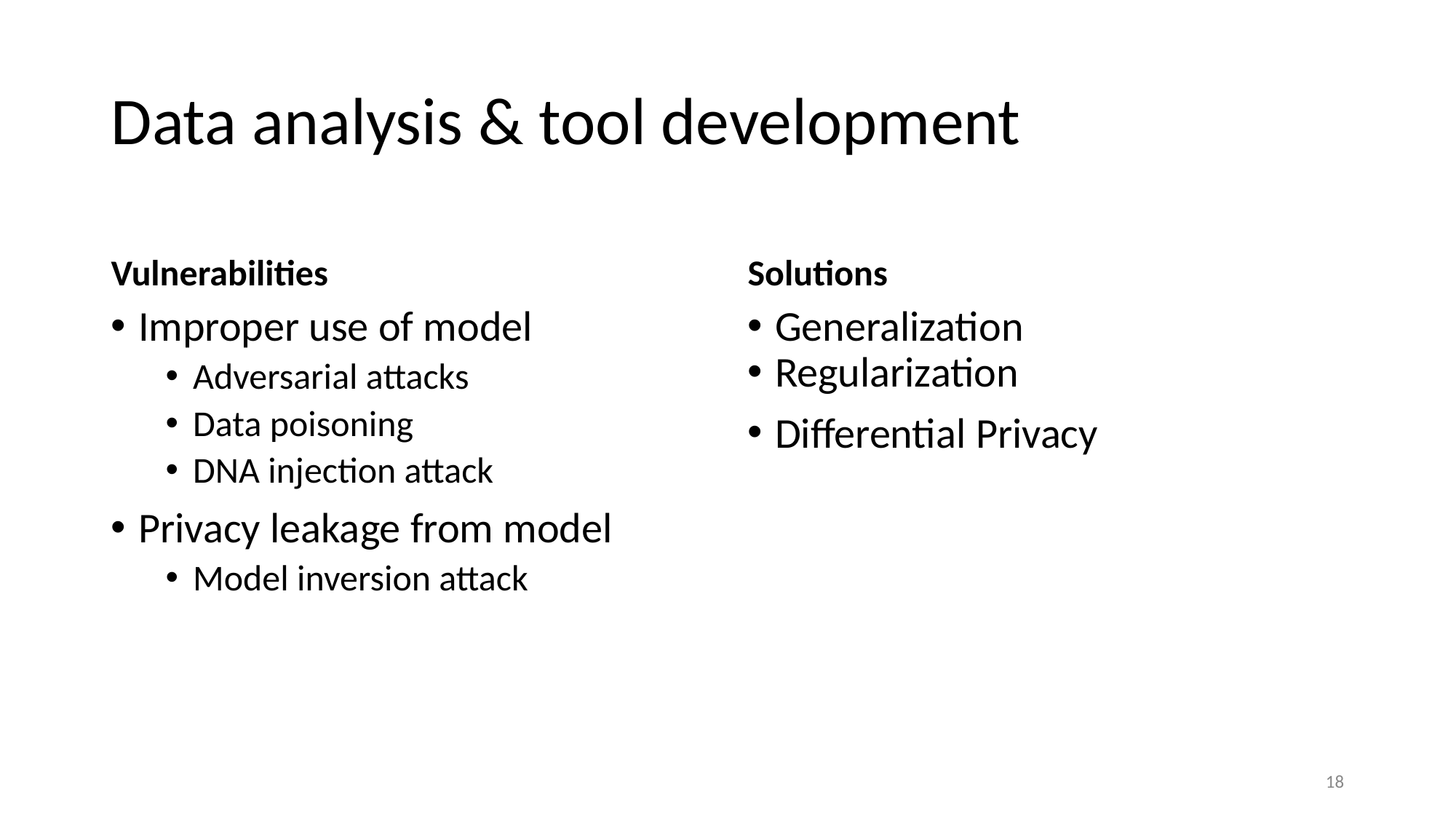

# Data analysis & tool development
Vulnerabilities
Solutions
Improper use of model
Adversarial attacks
Data poisoning
DNA injection attack
Privacy leakage from model
Model inversion attack
Generalization
Regularization
Differential Privacy

18